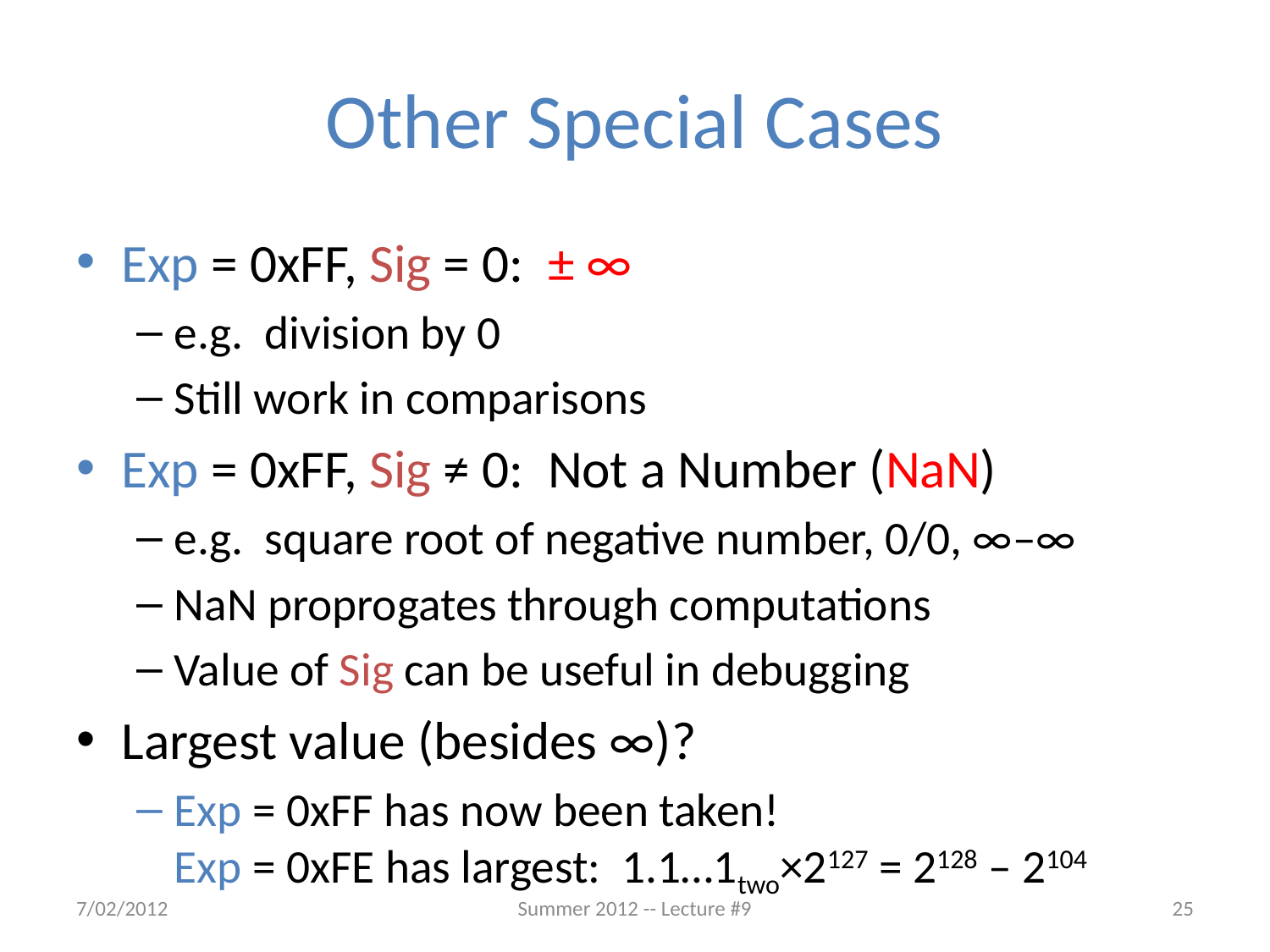

# Other Special Cases
Exp = 0xFF, Sig = 0:  ± ∞
e.g.  division by 0
Still work in comparisons
Exp = 0xFF, Sig ≠ 0:  Not a Number (NaN)
e.g.  square root of negative number, 0/0, ∞–∞
NaN proprogates through computations
Value of Sig can be useful in debugging
Largest value (besides ∞)?
Exp = 0xFF has now been taken!
Exp = 0xFE has largest:  1.1…1two×2127 = 2128 – 2104

7/02/2012
Summer 2012 -- Lecture #9
25